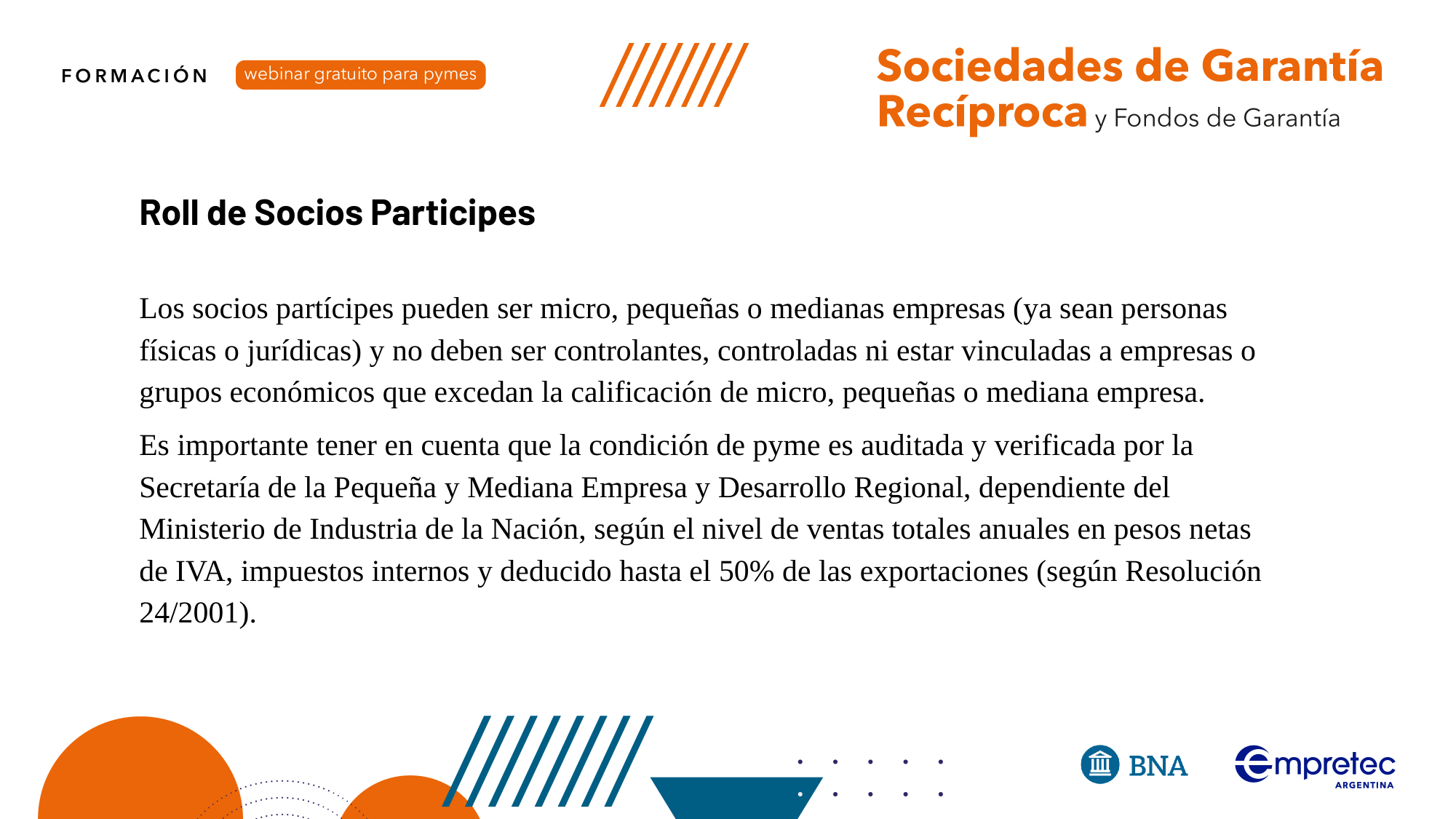

Roll de Socios Participes
Los socios partícipes pueden ser micro, pequeñas o medianas empresas (ya sean personas físicas o jurídicas) y no deben ser controlantes, controladas ni estar vinculadas a empresas o grupos económicos que excedan la calificación de micro, pequeñas o mediana empresa.
Es importante tener en cuenta que la condición de pyme es auditada y verificada por la Secretaría de la Pequeña y Mediana Empresa y Desarrollo Regional, dependiente del Ministerio de Industria de la Nación, según el nivel de ventas totales anuales en pesos netas de IVA, impuestos internos y deducido hasta el 50% de las exportaciones (según Resolución 24/2001).